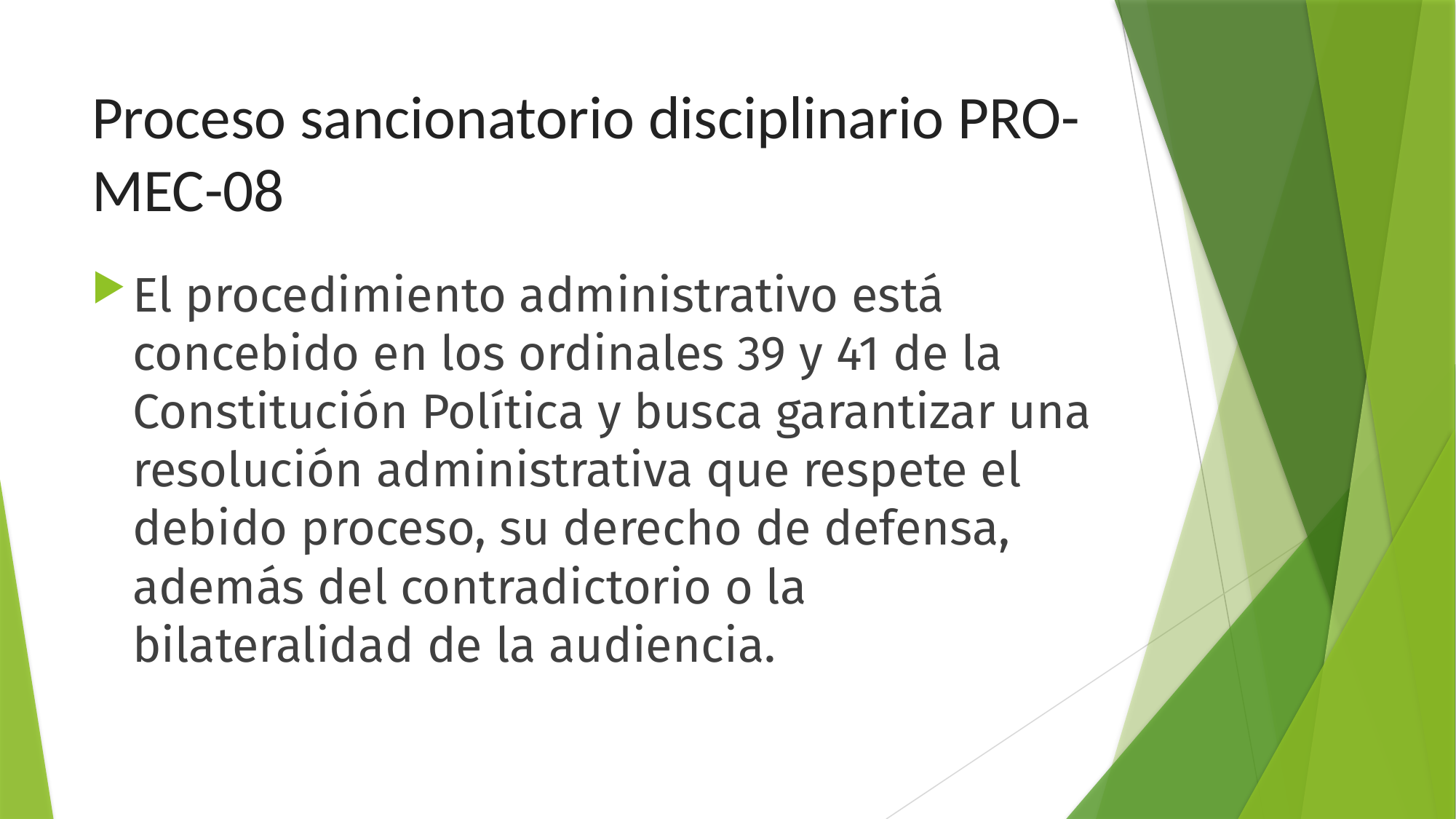

# Proceso sancionatorio disciplinario PRO-MEC-08
El procedimiento administrativo está concebido en los ordinales 39 y 41 de la Constitución Política y busca garantizar una resolución administrativa que respete el debido proceso, su derecho de defensa, además del contradictorio o la bilateralidad de la audiencia.